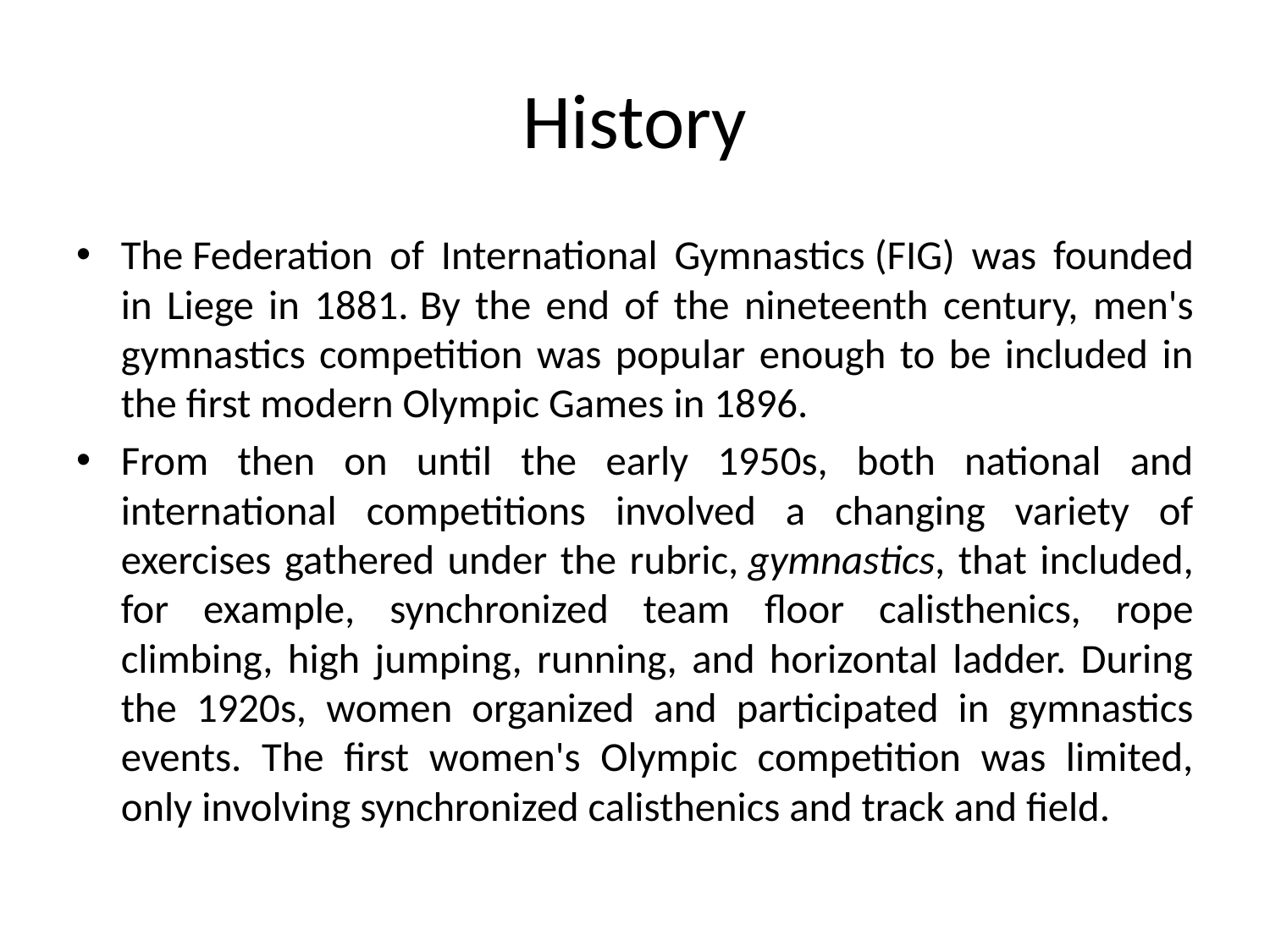

# History
The Federation of International Gymnastics (FIG) was founded in Liege in 1881. By the end of the nineteenth century, men's gymnastics competition was popular enough to be included in the first modern Olympic Games in 1896.
From then on until the early 1950s, both national and international competitions involved a changing variety of exercises gathered under the rubric, gymnastics, that included, for example, synchronized team floor calisthenics, rope climbing, high jumping, running, and horizontal ladder. During the 1920s, women organized and participated in gymnastics events. The first women's Olympic competition was limited, only involving synchronized calisthenics and track and field.